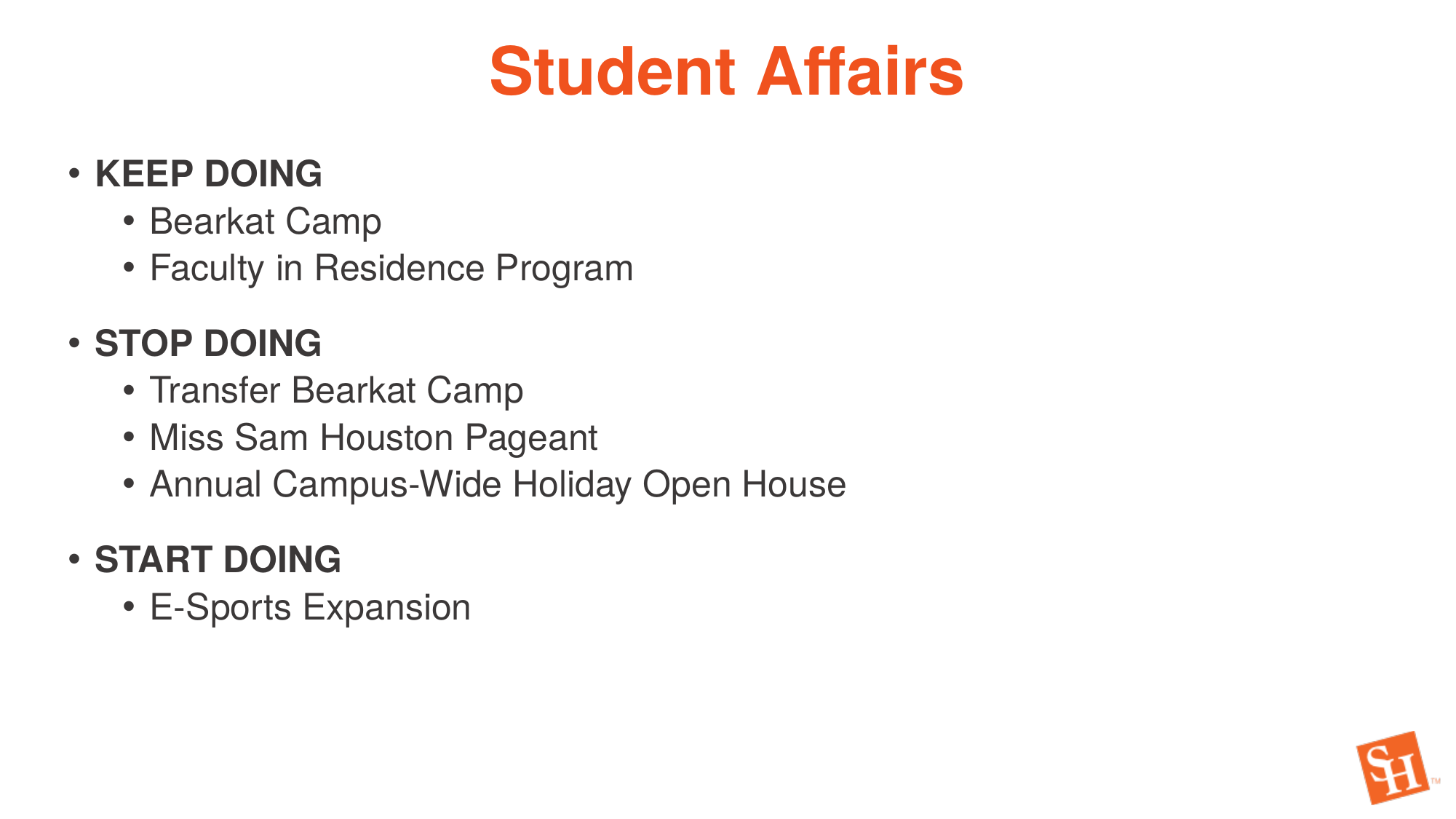

# Student Affairs
KEEP DOING
Bearkat Camp
Faculty in Residence Program
STOP DOING
Transfer Bearkat Camp
Miss Sam Houston Pageant
Annual Campus-Wide Holiday Open House
START DOING
E-Sports Expansion